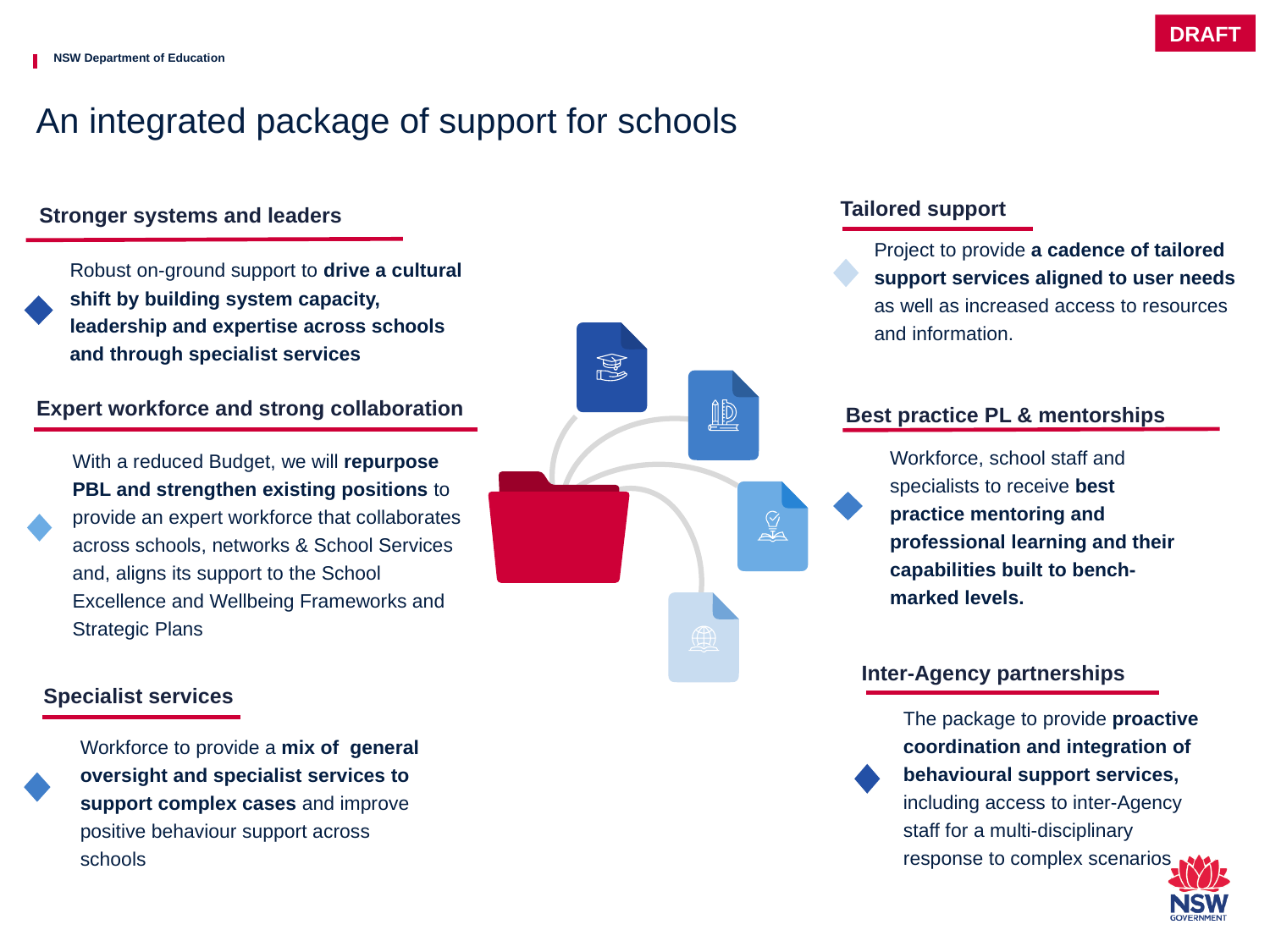

DRAFT
# An integrated package of support for schools
Stronger systems and leaders
Robust on-ground support to drive a cultural shift by building system capacity, leadership and expertise across schools and through specialist services

Tailored support
Project to provide a cadence of tailored support services aligned to user needs as well as increased access to resources and information.

Expert workforce and strong collaboration
With a reduced Budget, we will repurpose PBL and strengthen existing positions to provide an expert workforce that collaborates across schools, networks & School Services and, aligns its support to the School Excellence and Wellbeing Frameworks and Strategic Plans

Best practice PL & mentorships
Workforce, school staff and specialists to receive best practice mentoring and  professional learning and their capabilities built to bench-marked levels.

Inter-Agency partnerships
The package to provide proactive coordination and integration of  behavioural support services, including access to inter-Agency staff for a multi-disciplinary response to complex scenarios

Specialist services
Workforce to provide a mix of  general oversight and specialist services to support complex cases and improve positive behaviour support across schools